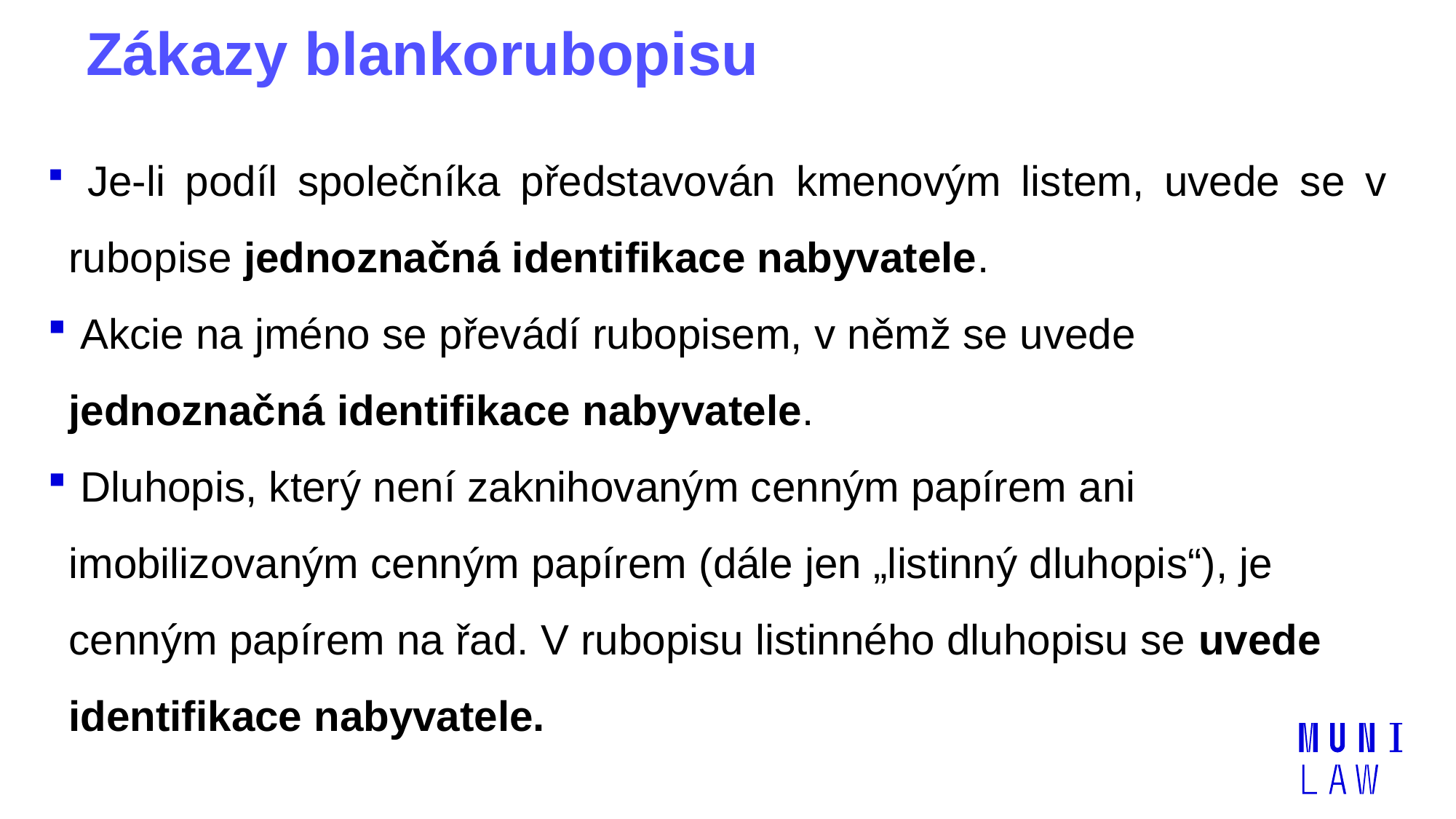

# Zákazy blankorubopisu
 Je-li podíl společníka představován kmenovým listem, uvede se v rubopise jednoznačná identifikace nabyvatele.
 Akcie na jméno se převádí rubopisem, v němž se uvede jednoznačná identifikace nabyvatele.
 Dluhopis, který není zaknihovaným cenným papírem ani imobilizovaným cenným papírem (dále jen „listinný dluhopis“), je cenným papírem na řad. V rubopisu listinného dluhopisu se uvede identifikace nabyvatele.

	--